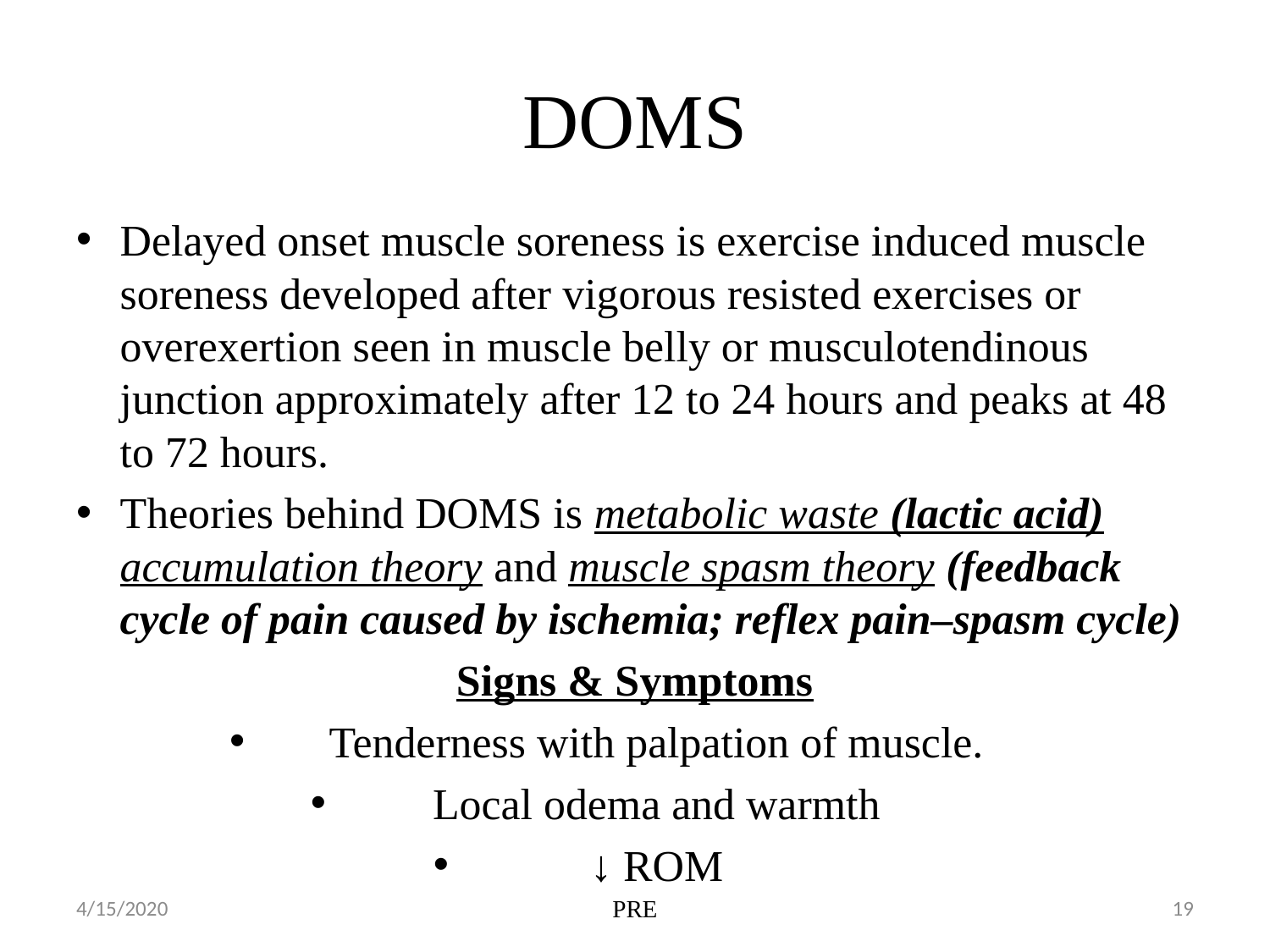

# DOMS
Delayed onset muscle soreness is exercise induced muscle soreness developed after vigorous resisted exercises or overexertion seen in muscle belly or musculotendinous junction approximately after 12 to 24 hours and peaks at 48 to 72 hours.
Theories behind DOMS is metabolic waste (lactic acid) accumulation theory and muscle spasm theory (feedback cycle of pain caused by ischemia; reflex pain–spasm cycle)
Signs & Symptoms
Tenderness with palpation of muscle.
Local odema and warmth
↓ ROM
4/15/2020
PRE
19